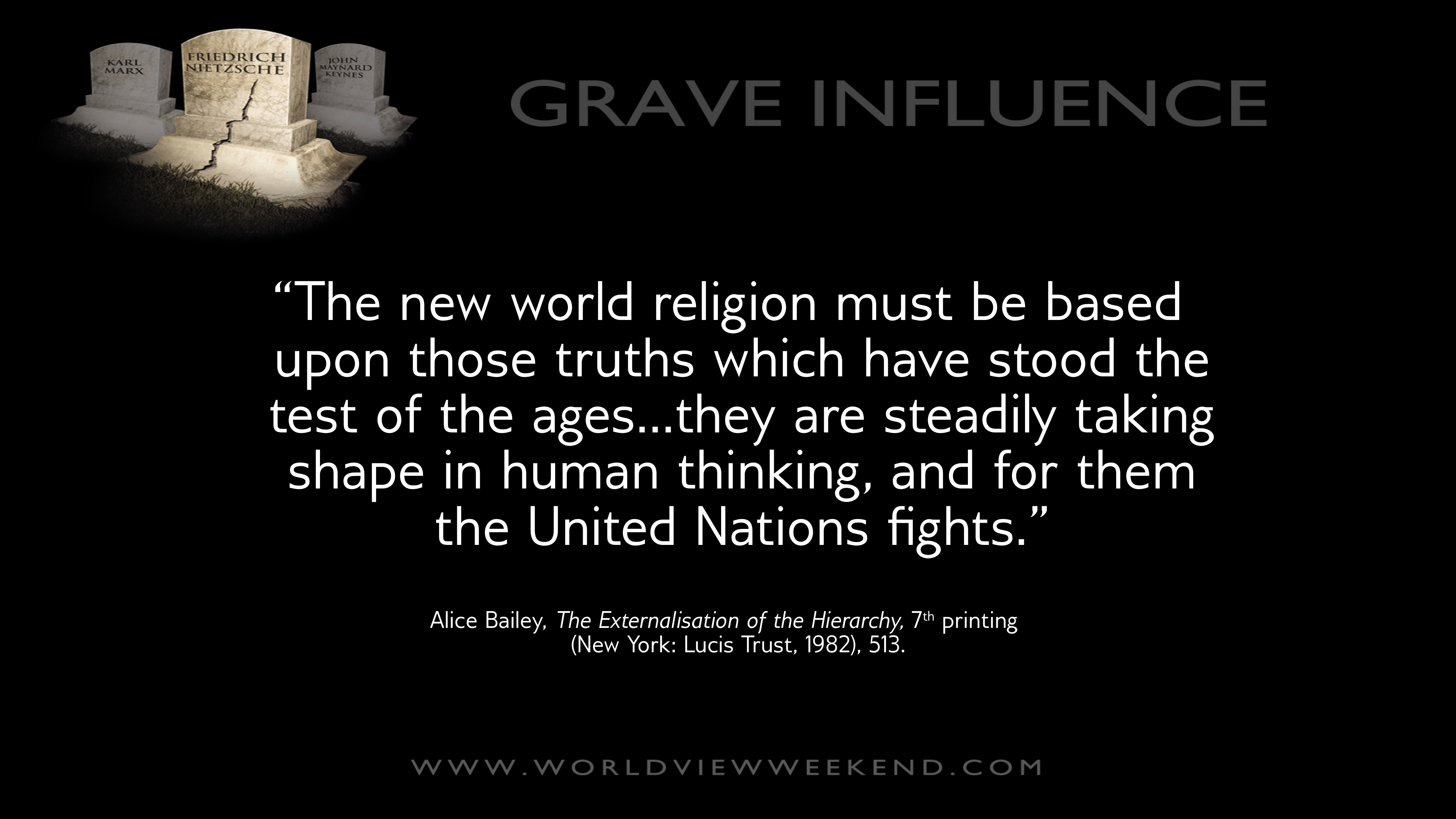

“The new world religion must be based upon those truths which have stood the test of the ages…they are steadily taking shape in human thinking, and for them the United Nations fights.”
Alice Bailey, The Externalisation of the Hierarchy, 7th printing
(New York: Lucis Trust, 1982), 513.